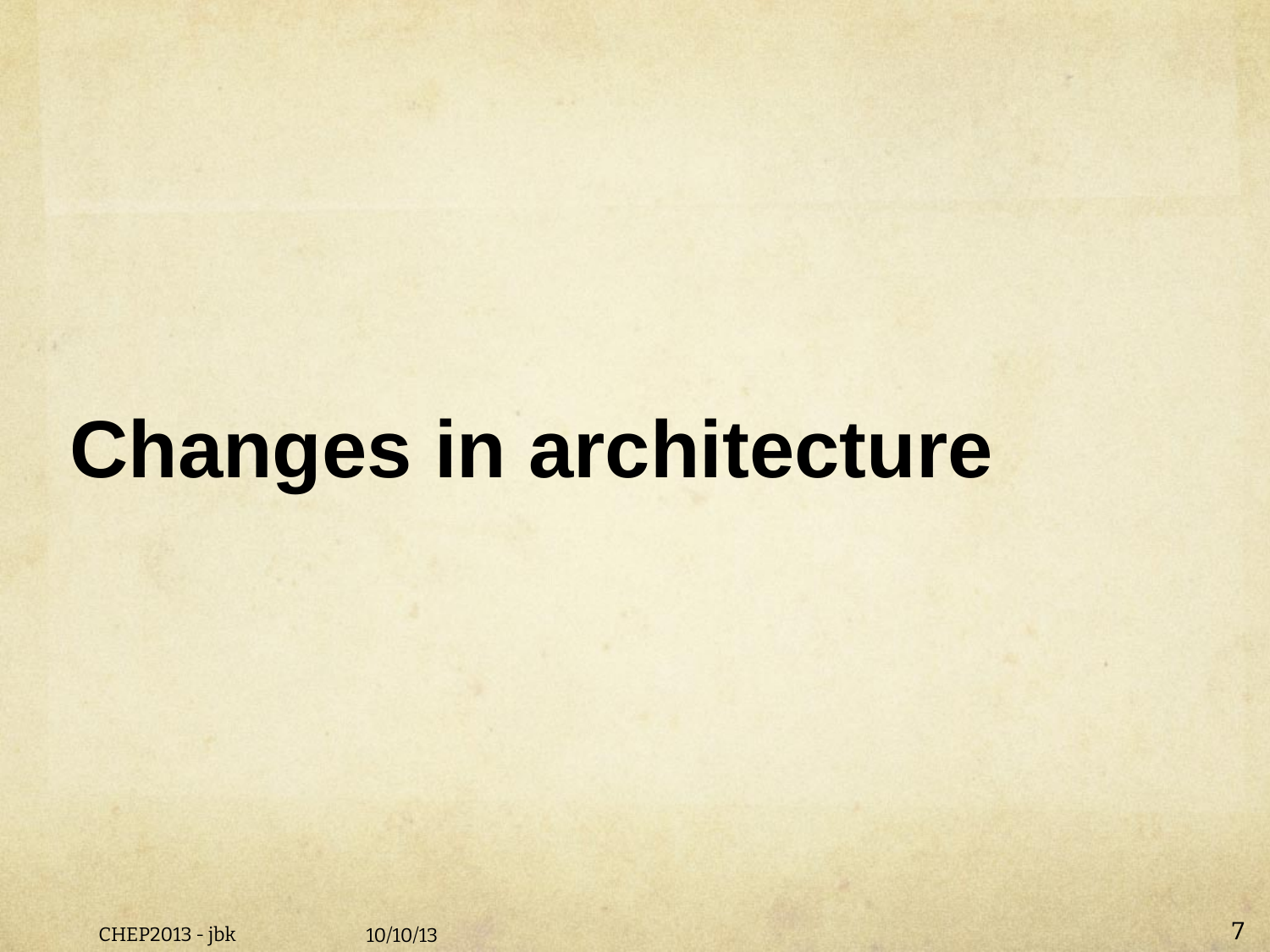

# Changes in architecture

CHEP2013 - jbk
10/10/13